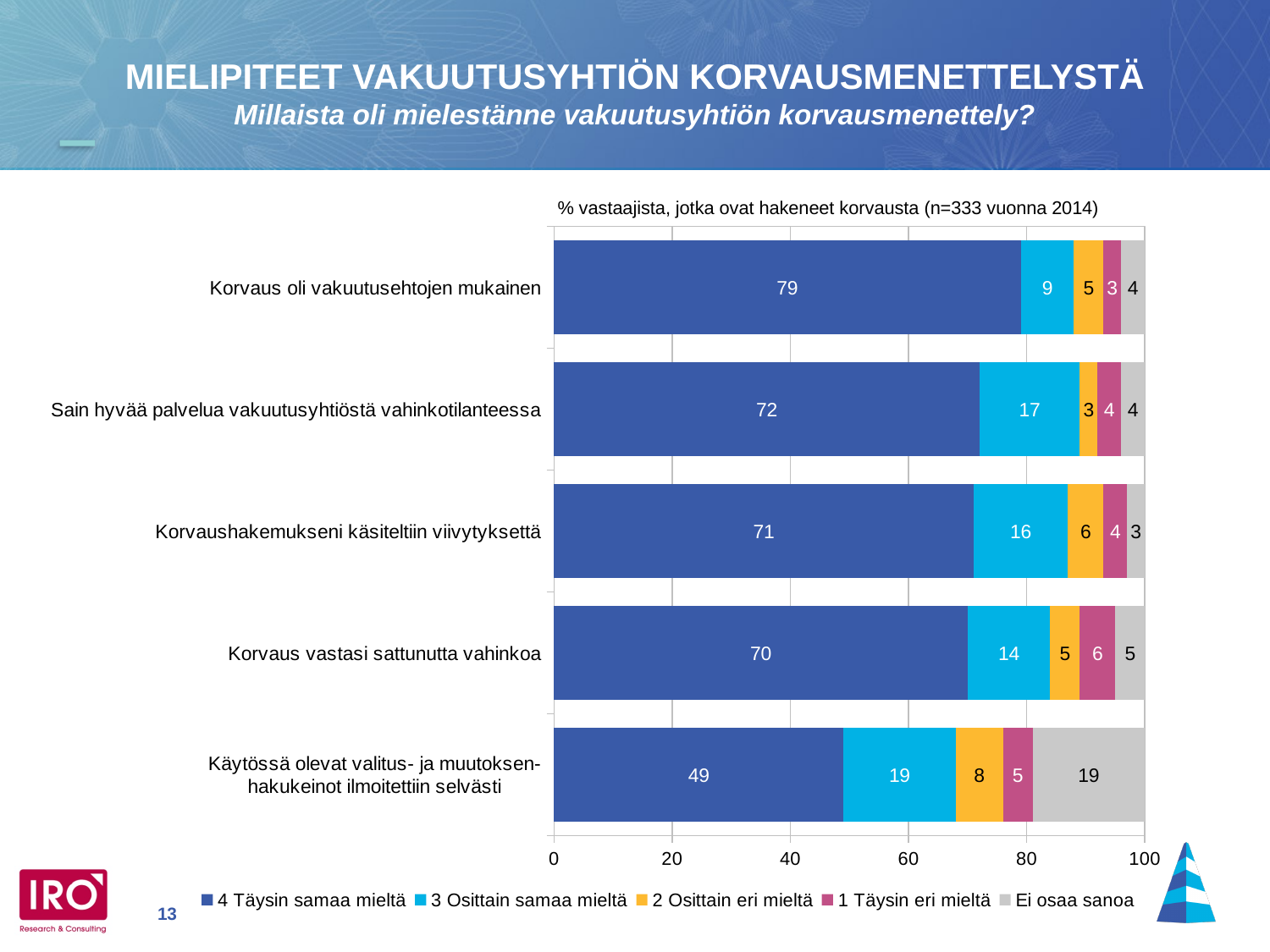

MIELIPITEET VAKUUTUSYHTIÖN KORVAUSMENETTELYSTÄ
Millaista oli mielestänne vakuutusyhtiön korvausmenettely?

### Chart

| Category | 4 Täysin samaa mieltä | 3 Osittain samaa mieltä | 2 Osittain eri mieltä | 1 Täysin eri mieltä | Ei osaa sanoa |
|---|---|---|---|---|---|
| Korvaus oli vakuutusehtojen mukainen | 79.0 | 9.0 | 5.0 | 3.0 | 4.0 |
| Sain hyvää palvelua vakuutusyhtiöstä vahinkotilanteessa | 72.0 | 17.0 | 3.0 | 4.0 | 4.0 |
| Korvaushakemukseni käsiteltiin viivytyksettä | 71.0 | 16.0 | 6.0 | 4.0 | 3.0 |
| Korvaus vastasi sattunutta vahinkoa | 70.0 | 14.0 | 5.0 | 6.0 | 5.0 |
| Käytössä olevat valitus- ja muutoksen-
hakukeinot ilmoitettiin selvästi | 49.0 | 19.0 | 8.0 | 5.0 | 19.0 |
% vastaajista, jotka ovat hakeneet korvausta (n=333 vuonna 2014)